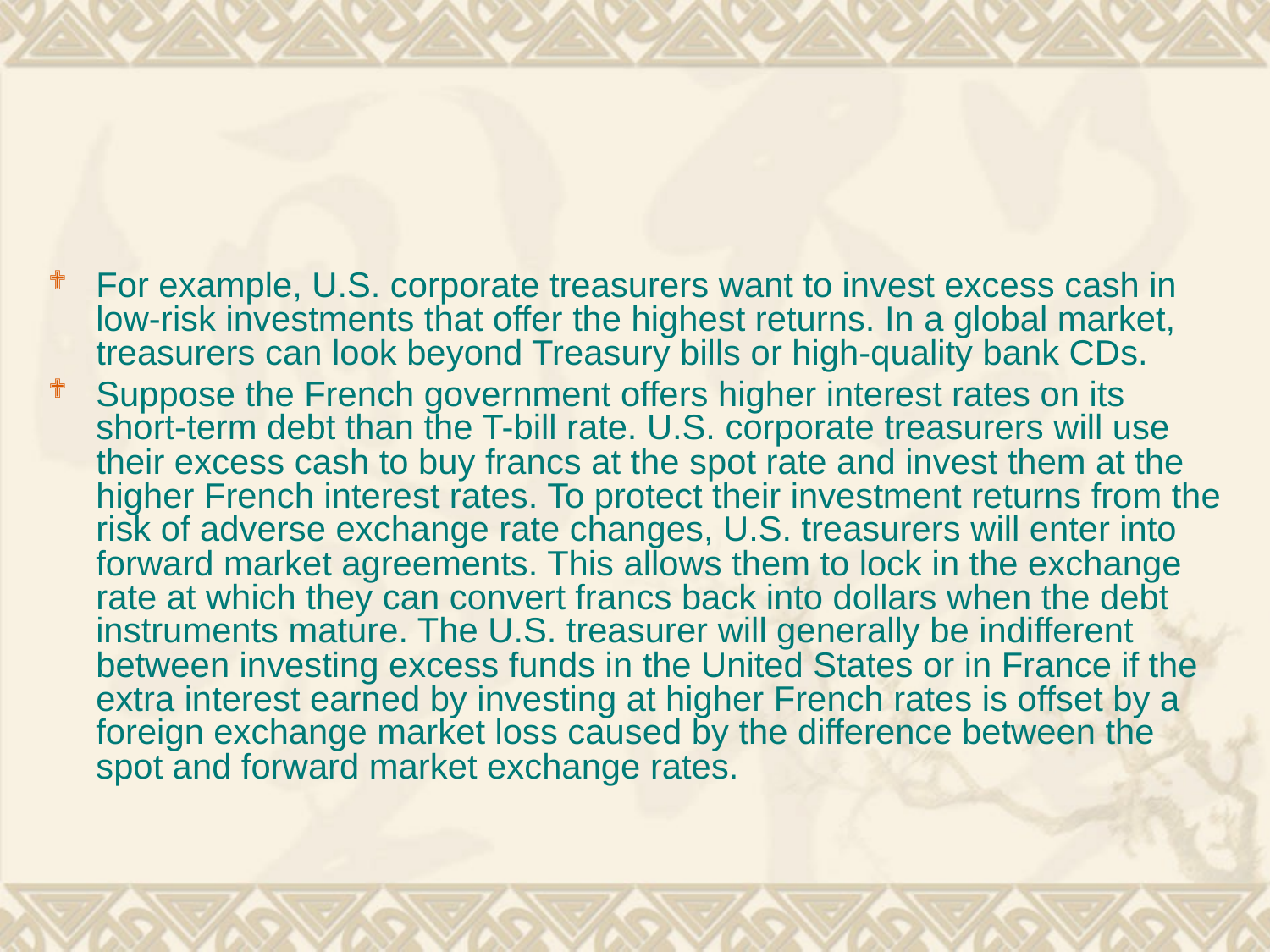

#
For example, U.S. corporate treasurers want to invest excess cash in low-risk investments that offer the highest returns. In a global market, treasurers can look beyond Treasury bills or high-quality bank CDs.
Suppose the French government offers higher interest rates on its short-term debt than the T-bill rate. U.S. corporate treasurers will use their excess cash to buy francs at the spot rate and invest them at the higher French interest rates. To protect their investment returns from the risk of adverse exchange rate changes, U.S. treasurers will enter into forward market agreements. This allows them to lock in the exchange rate at which they can convert francs back into dollars when the debt instruments mature. The U.S. treasurer will generally be indifferent between investing excess funds in the United States or in France if the extra interest earned by investing at higher French rates is offset by a foreign exchange market loss caused by the difference between the spot and forward market exchange rates.
145